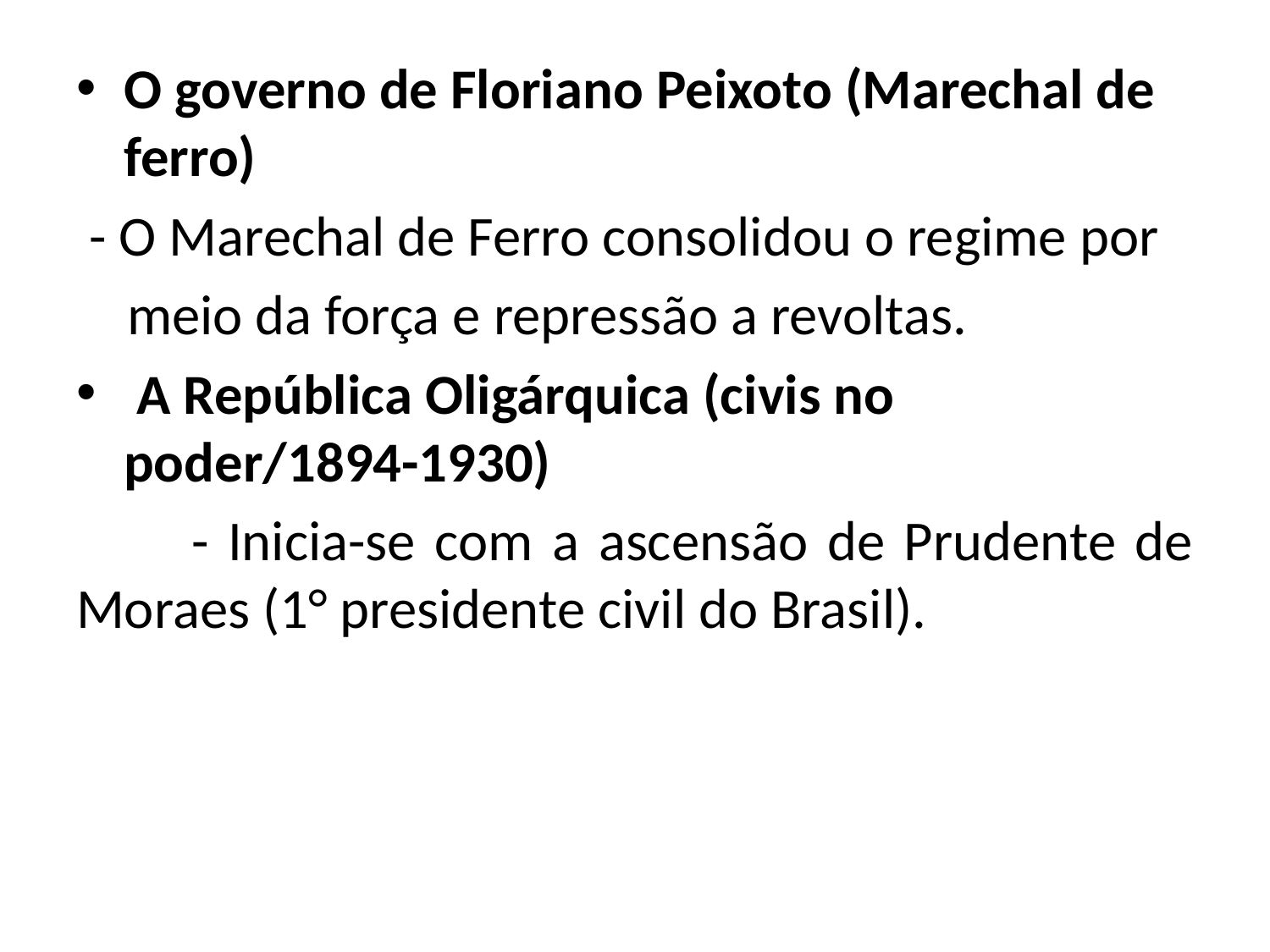

O governo de Floriano Peixoto (Marechal de ferro)
 - O Marechal de Ferro consolidou o regime por
    meio da força e repressão a revoltas.
 A República Oligárquica (civis no poder/1894-1930)
      - Inicia-se com a ascensão de Prudente de Moraes (1° presidente civil do Brasil).